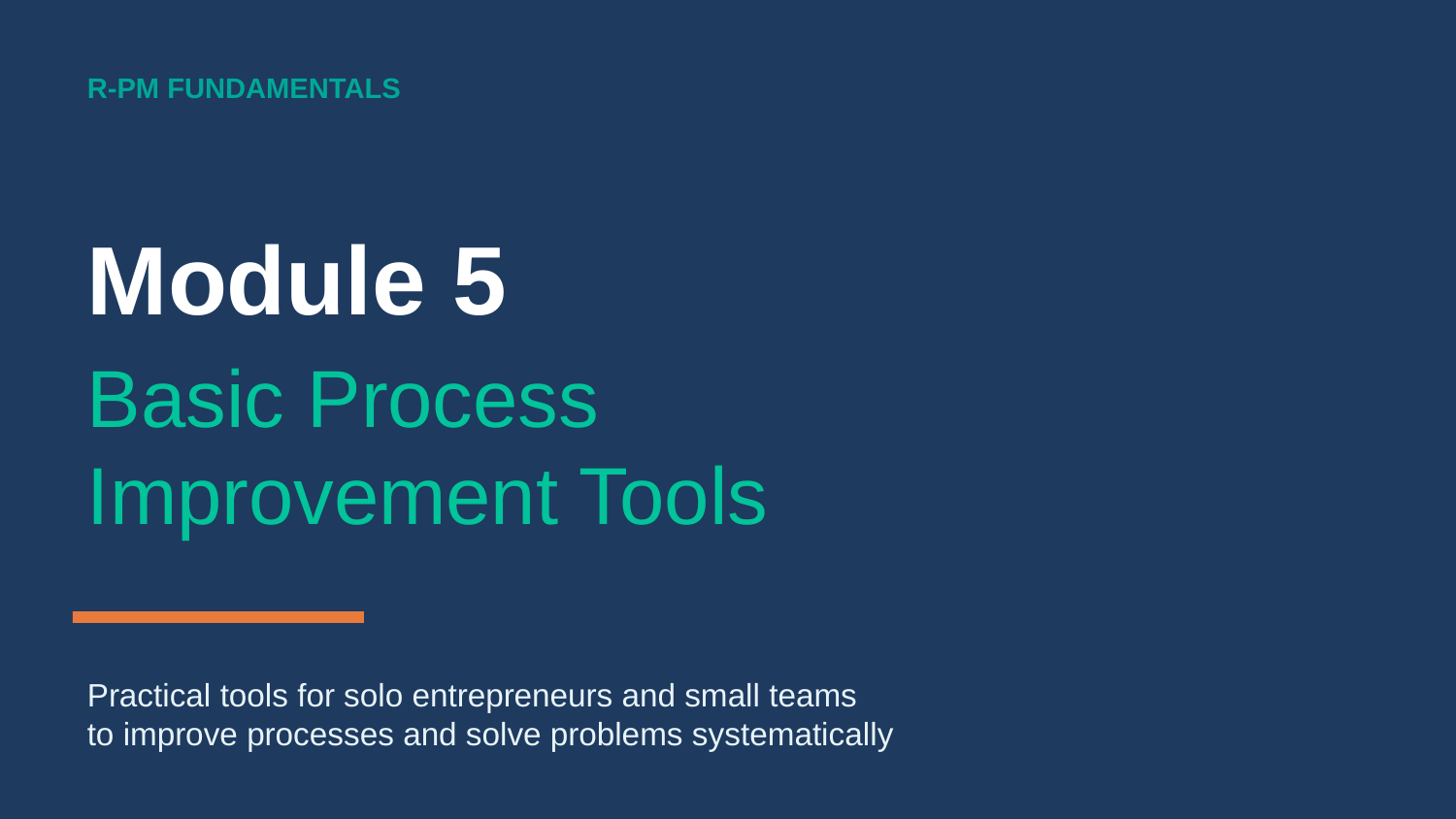

R-PM FUNDAMENTALS
Module 5
Basic Process
Improvement Tools

Practical tools for solo entrepreneurs and small teams
to improve processes and solve problems systematically